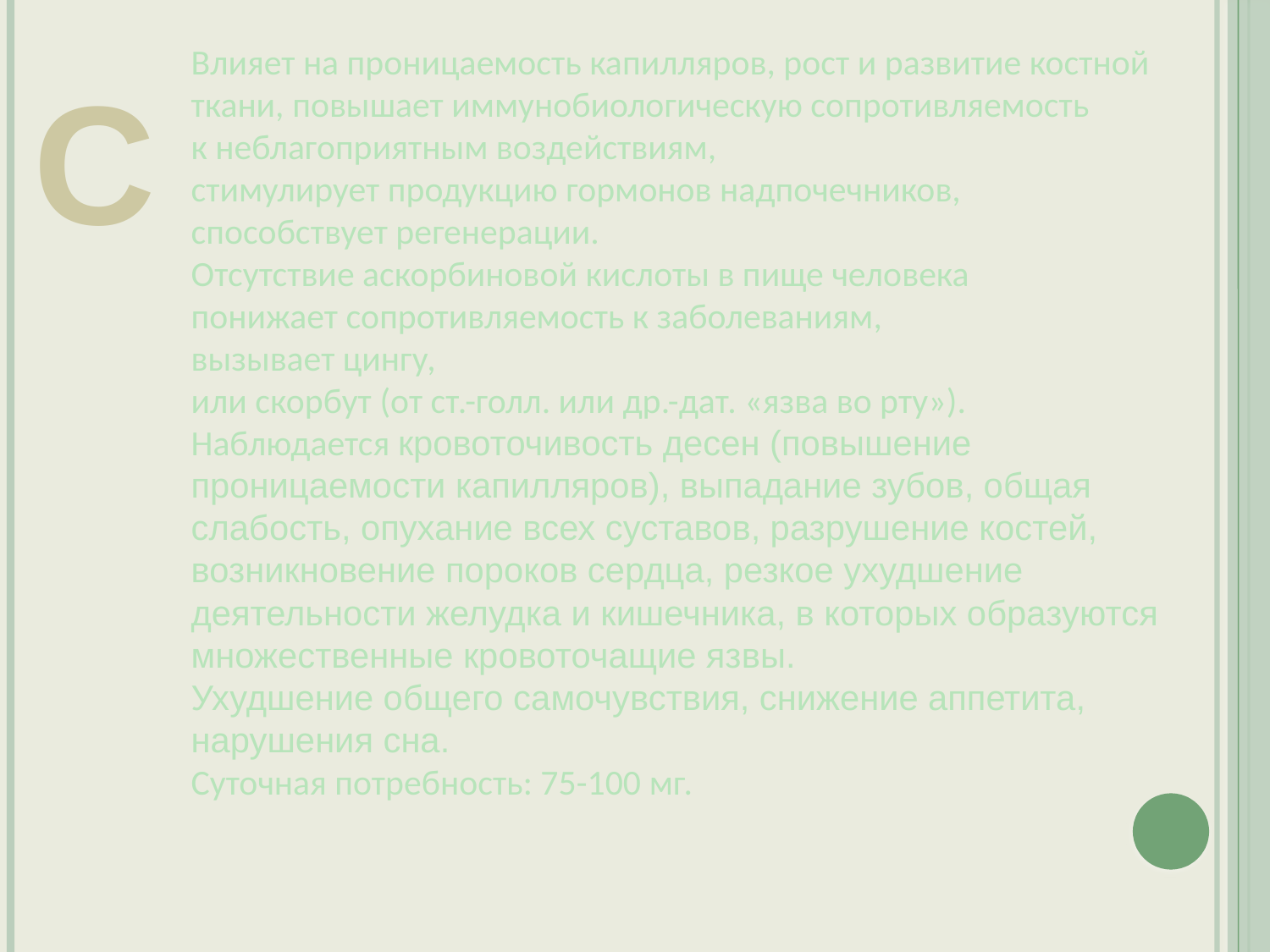

Влияет на проницаемость капилляров, рост и развитие костной ткани, повышает иммунобиологическую сопротивляемость
к неблагоприятным воздействиям,
стимулирует продукцию гормонов надпочечников,
способствует регенерации.
Отсутствие аскорбиновой кислоты в пище человека
понижает сопротивляемость к заболеваниям,
вызывает цингу,
или скорбут (от ст.-голл. или др.-дат. «язва во рту»).
Наблюдается кровоточивость десен (повышение проницаемости капилляров), выпадание зубов, общая слабость, опухание всех суставов, разрушение костей, возникновение пороков сердца, резкое ухудшение деятельности желудка и кишечника, в которых образуются множественные кровоточащие язвы.
Ухудшение общего самочувствия, снижение аппетита, нарушения сна.
Суточная потребность: 75-100 мг.

С